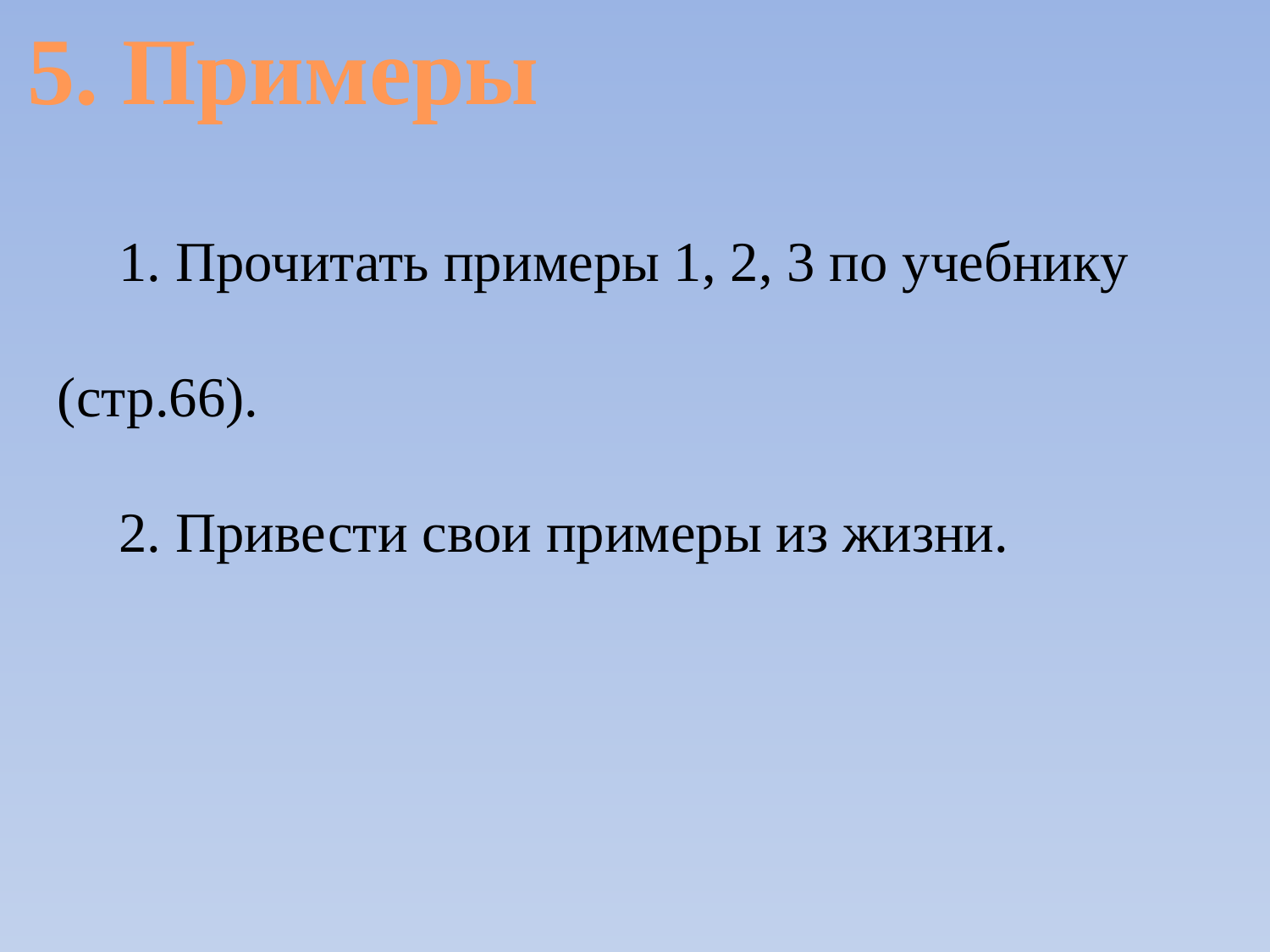

5. Примеры
1. Прочитать примеры 1, 2, 3 по учебнику (стр.66).
2. Привести свои примеры из жизни.